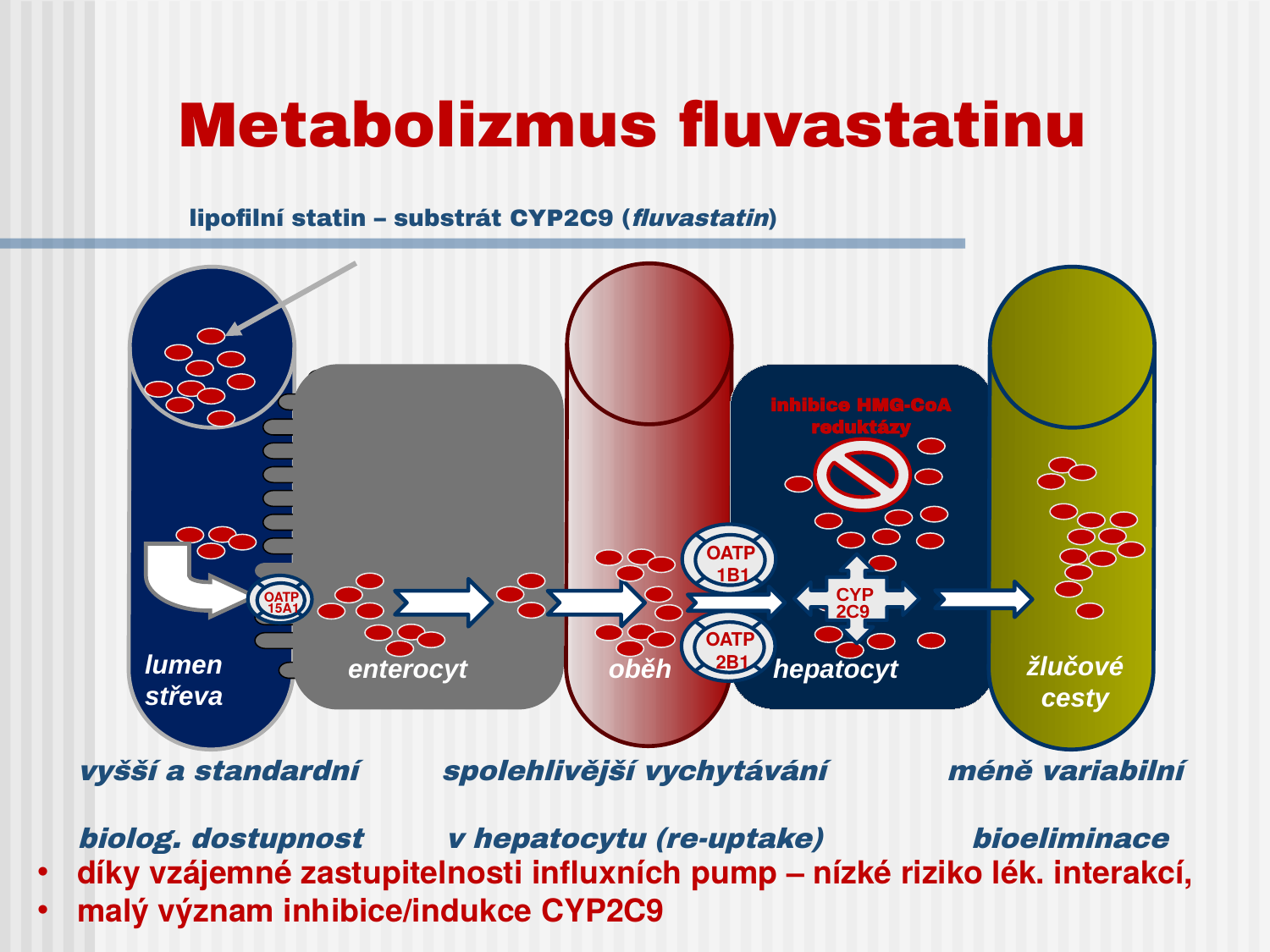

# Metabolizmus fluvastatinu
lipofilní statin – substrát CYP2C9 (fluvastatin)

inhibice HMG-CoA
reduktázy

OATP
 1B1

CYP
2C9

OATP
 15A1

OATP
 2B1

lumen
střeva

žlučové
cesty
enterocyt
oběh
hepatocyt

vyšší a standardní         spolehlivější vychytávání             méně variabilní
biolog. dostupnost         v hepatocytu (re-uptake)                bioeliminace
díky vzájemné zastupitelnosti influxních pump – nízké riziko lék. interakcí,
malý význam inhibice/indukce CYP2C9